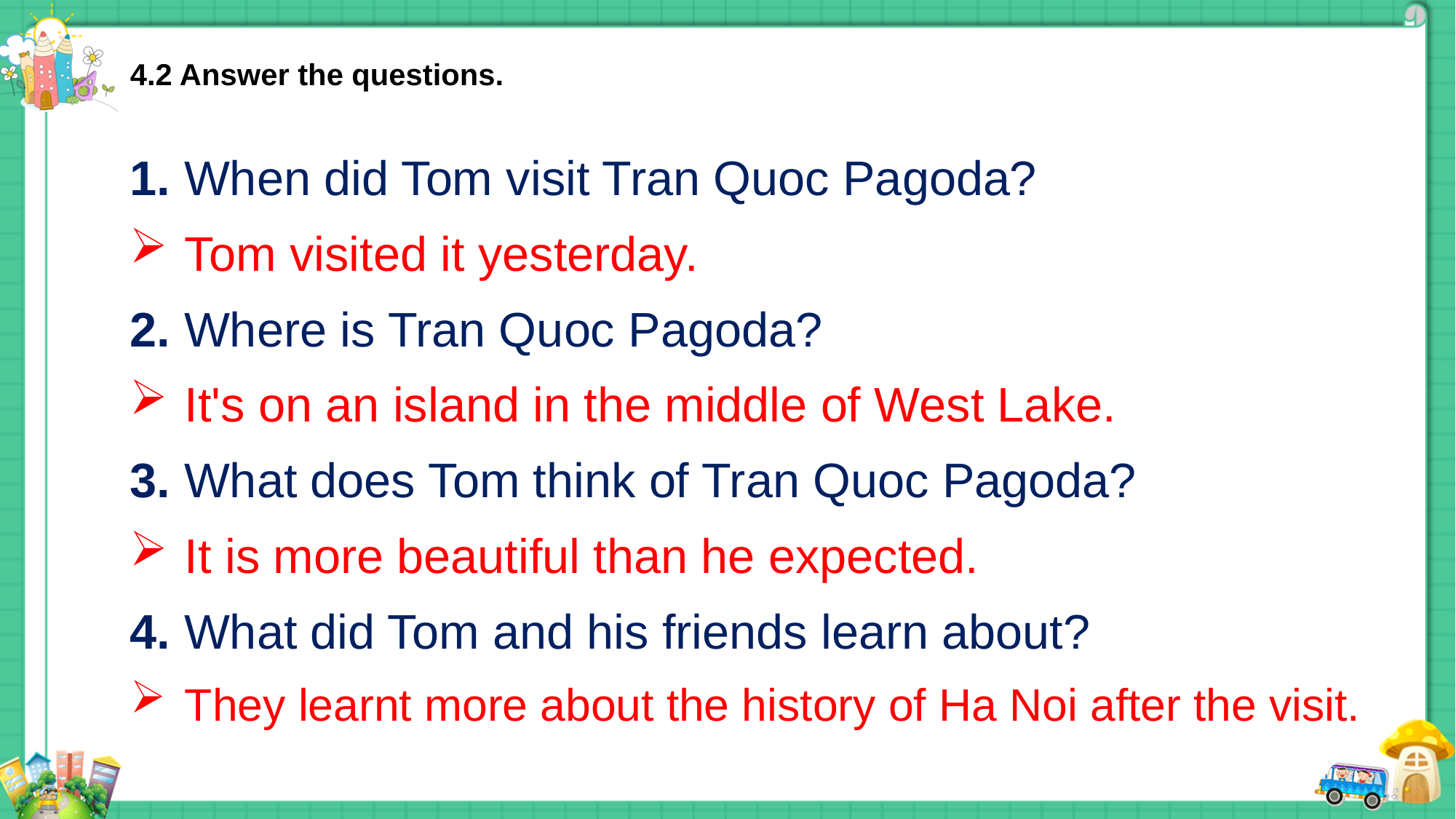

4.2 Answer the questions.
1. When did Tom visit Tran Quoc Pagoda?
Tom visited it yesterday.
2. Where is Tran Quoc Pagoda?
It's on an island in the middle of West Lake.
3. What does Tom think of Tran Quoc Pagoda?
It is more beautiful than he expected.
4. What did Tom and his friends learn about?
They learnt more about the history of Ha Noi after the visit.